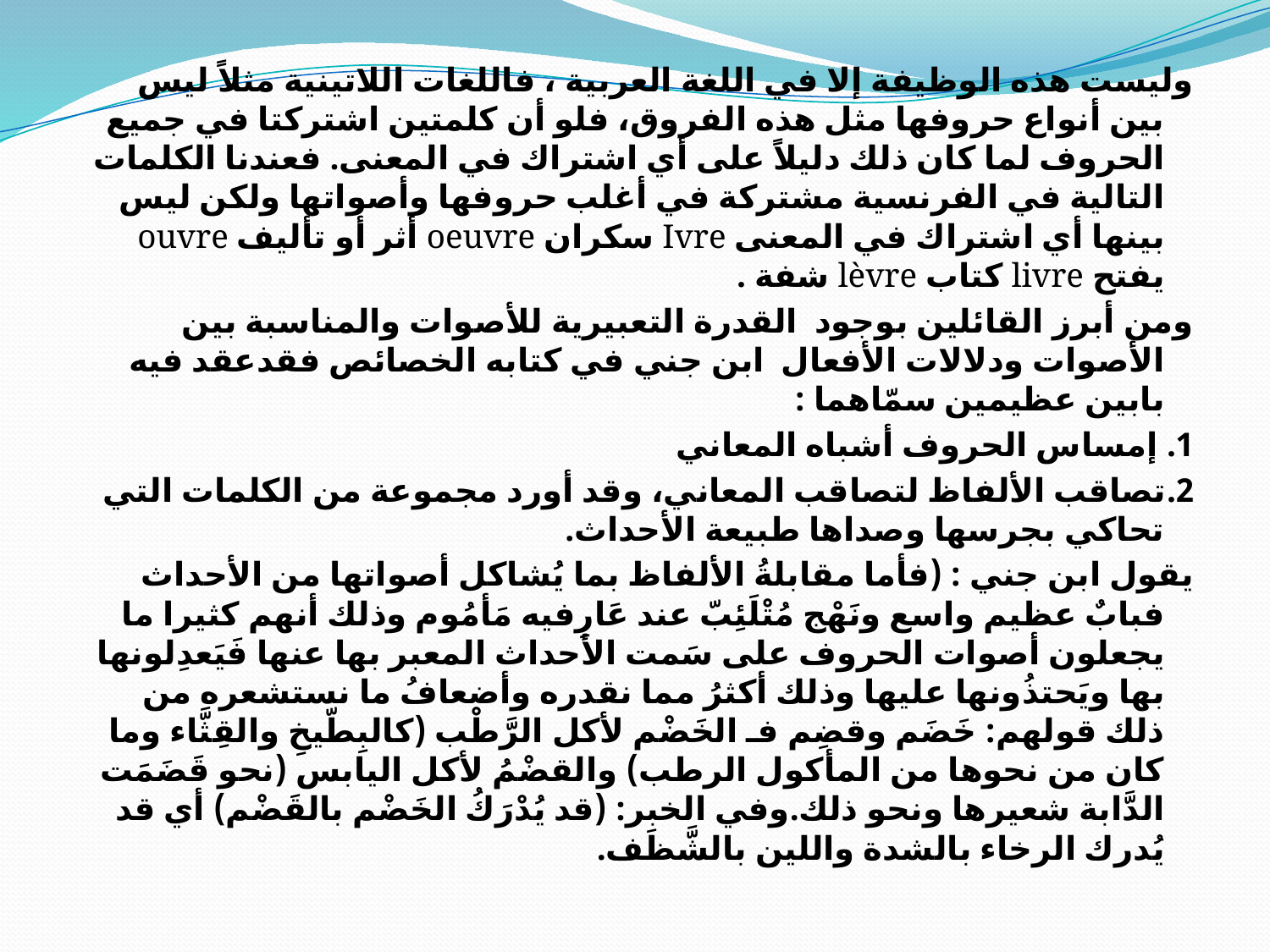

وليست هذه الوظيفة إلا في اللغة العربية ، فاللغات اللاتينية مثلاً ليس بين أنواع حروفها مثل هذه الفروق، فلو أن كلمتين اشتركتا في جميع الحروف لما كان ذلك دليلاً على أي اشتراك في المعنى. فعندنا الكلمات التالية في الفرنسية مشتركة في أغلب حروفها وأصواتها ولكن ليس بينها أي اشتراك في المعنى Ivre سكران oeuvre أثر أو تأليف ouvre يفتح livre كتاب lèvre شفة .
ومن أبرز القائلين بوجود  القدرة التعبيرية للأصوات والمناسبة بين الأصوات ودلالات الأفعال  ابن جني في كتابه الخصائص فقدعقد فيه بابين عظيمين سمّاهما :
1. إمساس الحروف أشباه المعاني
2.تصاقب الألفاظ لتصاقب المعاني، وقد أورد مجموعة من الكلمات التي تحاكي بجرسها وصداها طبيعة الأحداث.
يقول ابن جني : (فأما مقابلةُ الألفاظ بما يُشاكل أصواتها من الأحداث فبابٌ عظيم واسع ونَهْج مُتْلَئِبّ عند عَارِفيه مَأمُوم وذلك أنهم كثيرا ما يجعلون أصوات الحروف على سَمت الأحداث المعبر بها عنها فَيَعدِلونها بها ويَحتذُونها عليها وذلك أكثرُ مما نقدره وأضعافُ ما نستشعره من ذلك قولهم: خَضَم وقضِم فـ الخَضْم لأكل الرَّطْب (كالبِطّيخِ والقِثَّاء وما كان من نحوها من المأكول الرطب) والقضْمُ لأكل اليابس (نحو قَضَمَت الدَّابة شعيرها ونحو ذلك.وفي الخبر: (قد يُدْرَكُ الخَضْم بالقَضْم) أي قد يُدرك الرخاء بالشدة واللين بالشَّظَف.